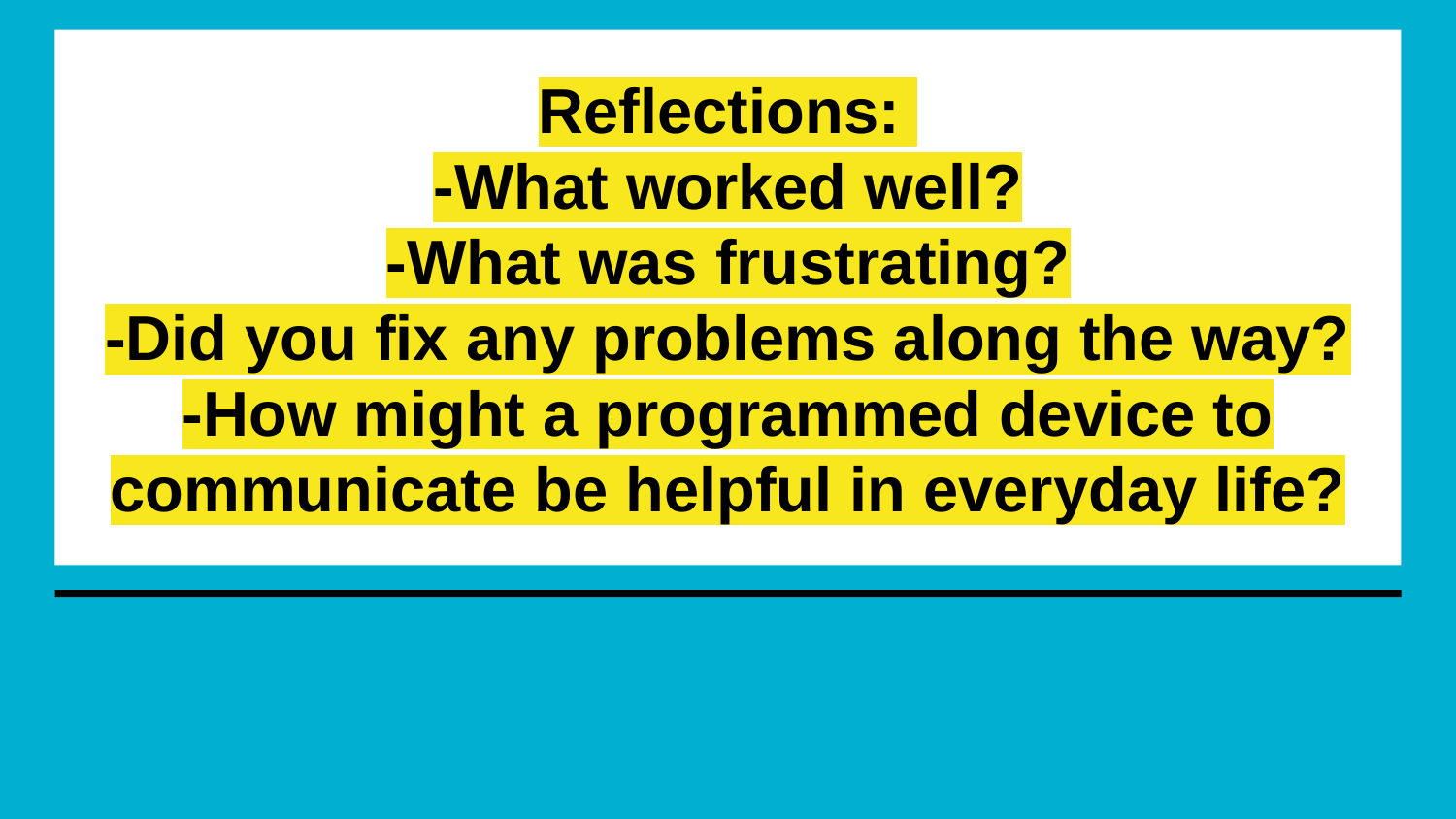

# Reflections:
-What worked well?
-What was frustrating?
-Did you fix any problems along the way?
-How might a programmed device to communicate be helpful in everyday life?